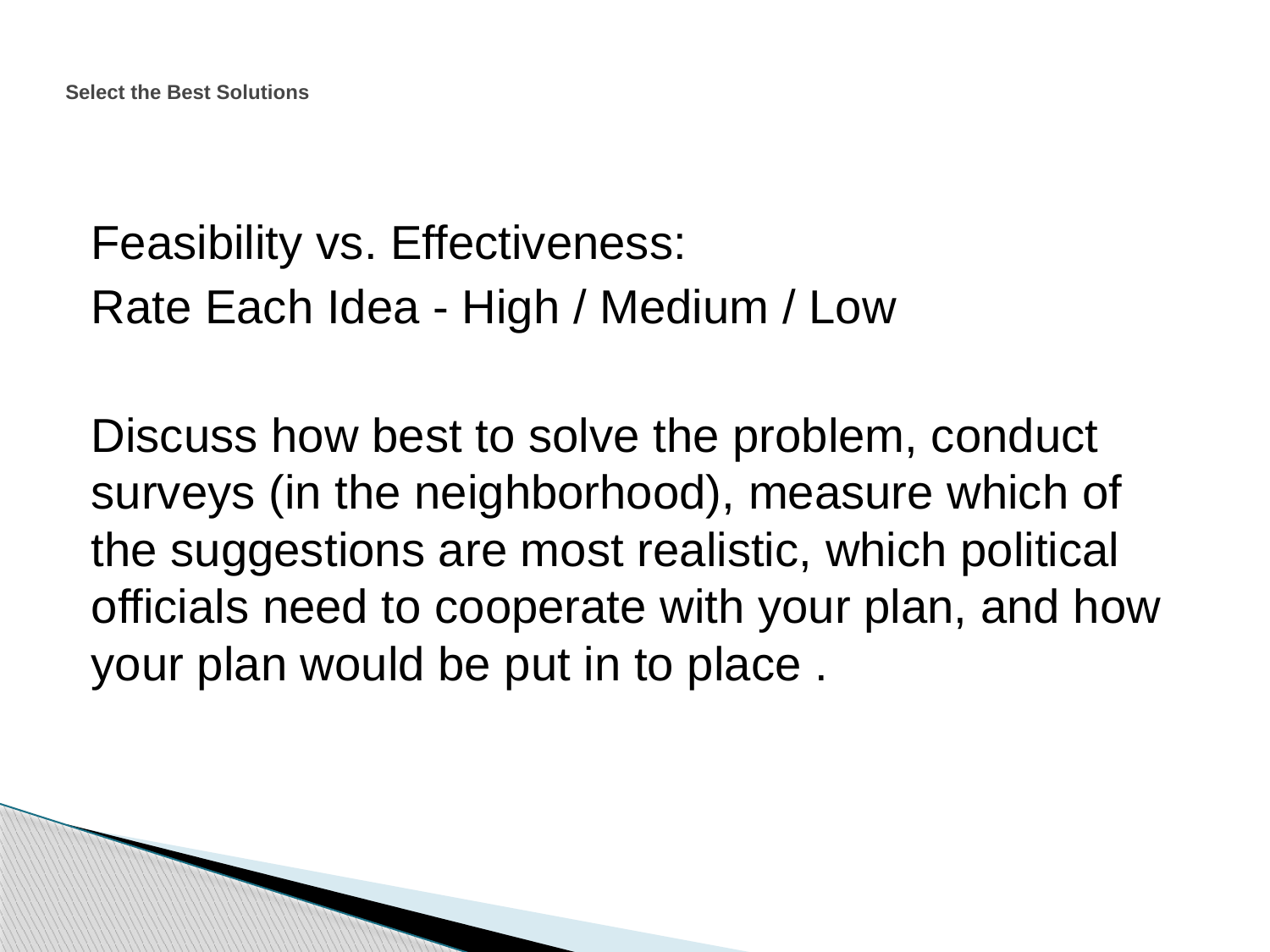

# Select the Best Solutions
Feasibility vs. Effectiveness:
Rate Each Idea - High / Medium / Low

Discuss how best to solve the problem, conduct surveys (in the neighborhood), measure which of the suggestions are most realistic, which political officials need to cooperate with your plan, and how your plan would be put in to place .